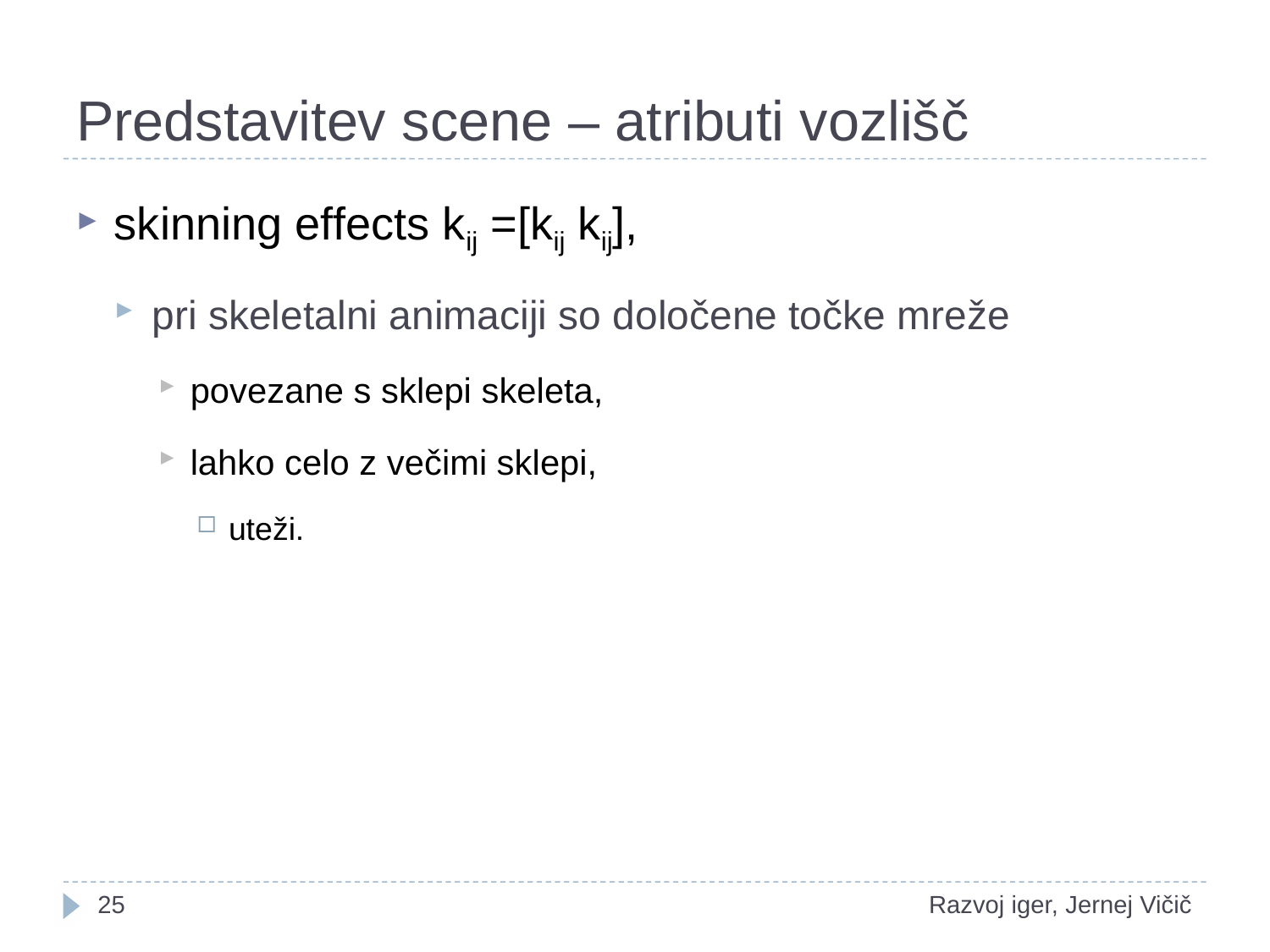

# Predstavitev scene – atributi vozlišč
skinning effects kij =[kij kij],
pri skeletalni animaciji so določene točke mreže
povezane s sklepi skeleta,
lahko celo z večimi sklepi,
uteži.
25
Razvoj iger, Jernej Vičič